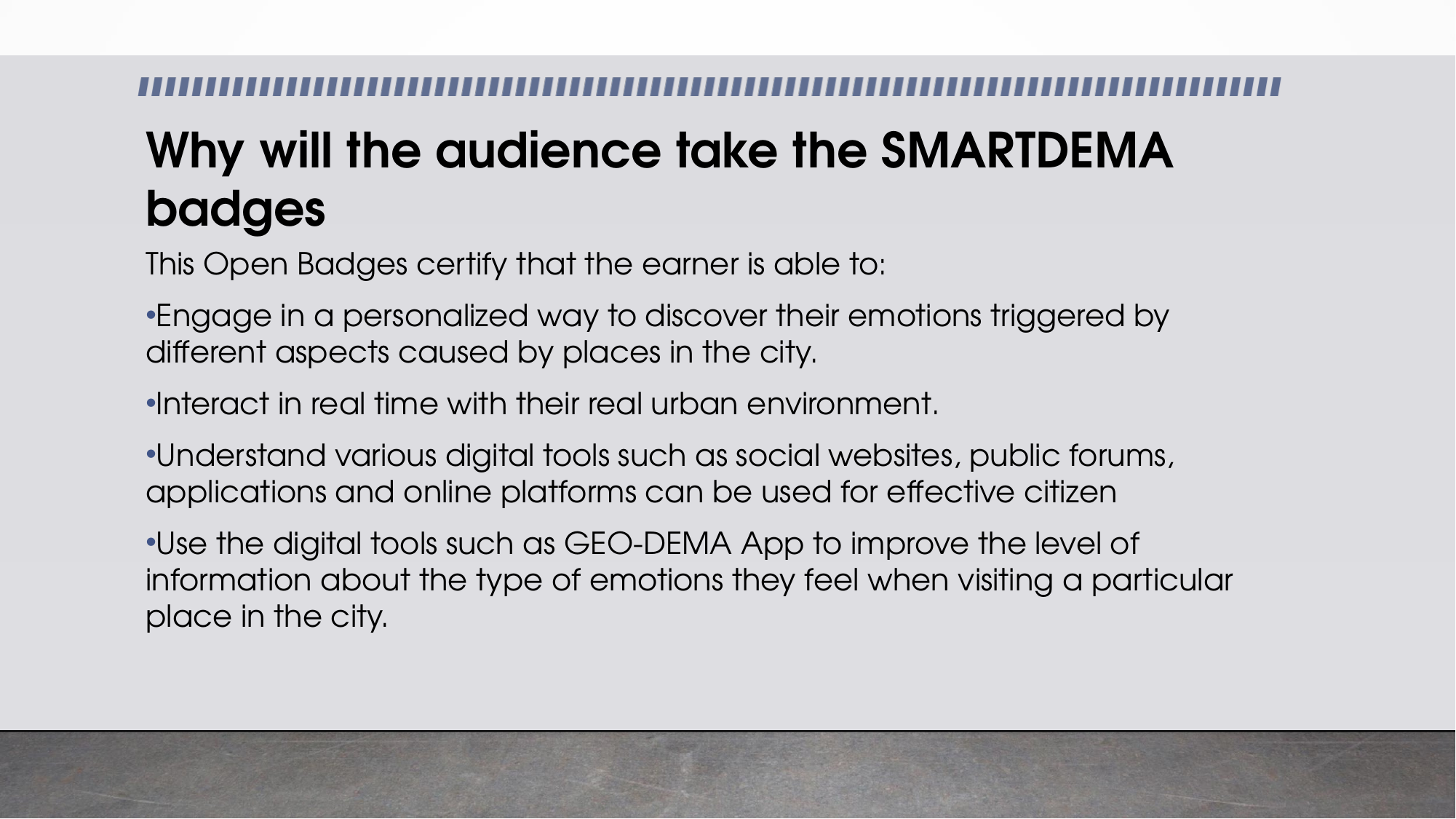

Why will the audience take the SMARTDEMA badges
This Open Badges certify that the earner is able to:
Engage in a personalized way to discover their emotions triggered by different aspects caused by places in the city.
Interact in real time with their real urban environment.
Understand various digital tools such as social websites, public forums, applications and online platforms can be used for effective citizen
Use the digital tools such as GEO-DEMA App to improve the level of information about the type of emotions they feel when visiting a particular place in the city.